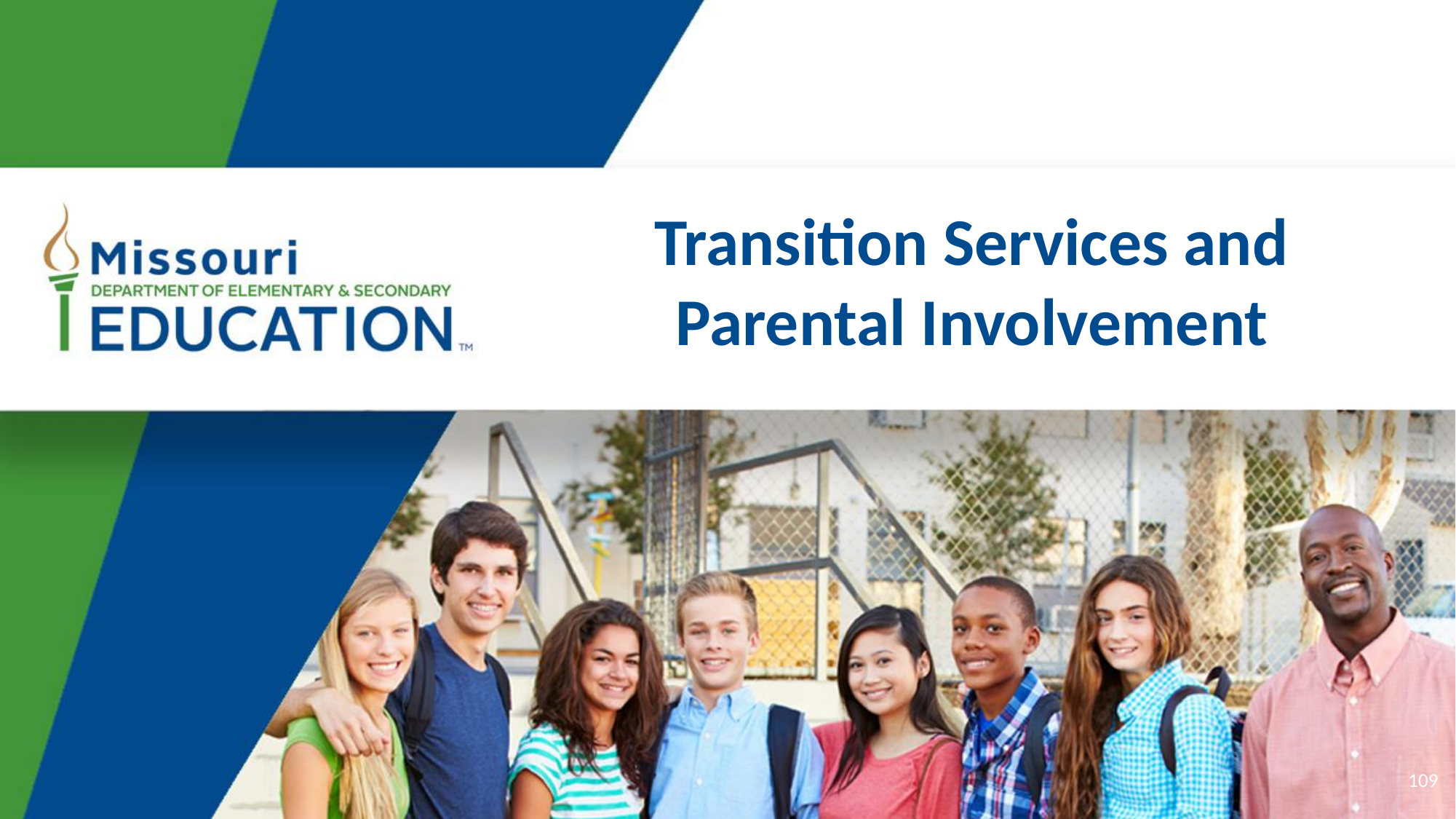

# Transition Services and Parental Involvement
109